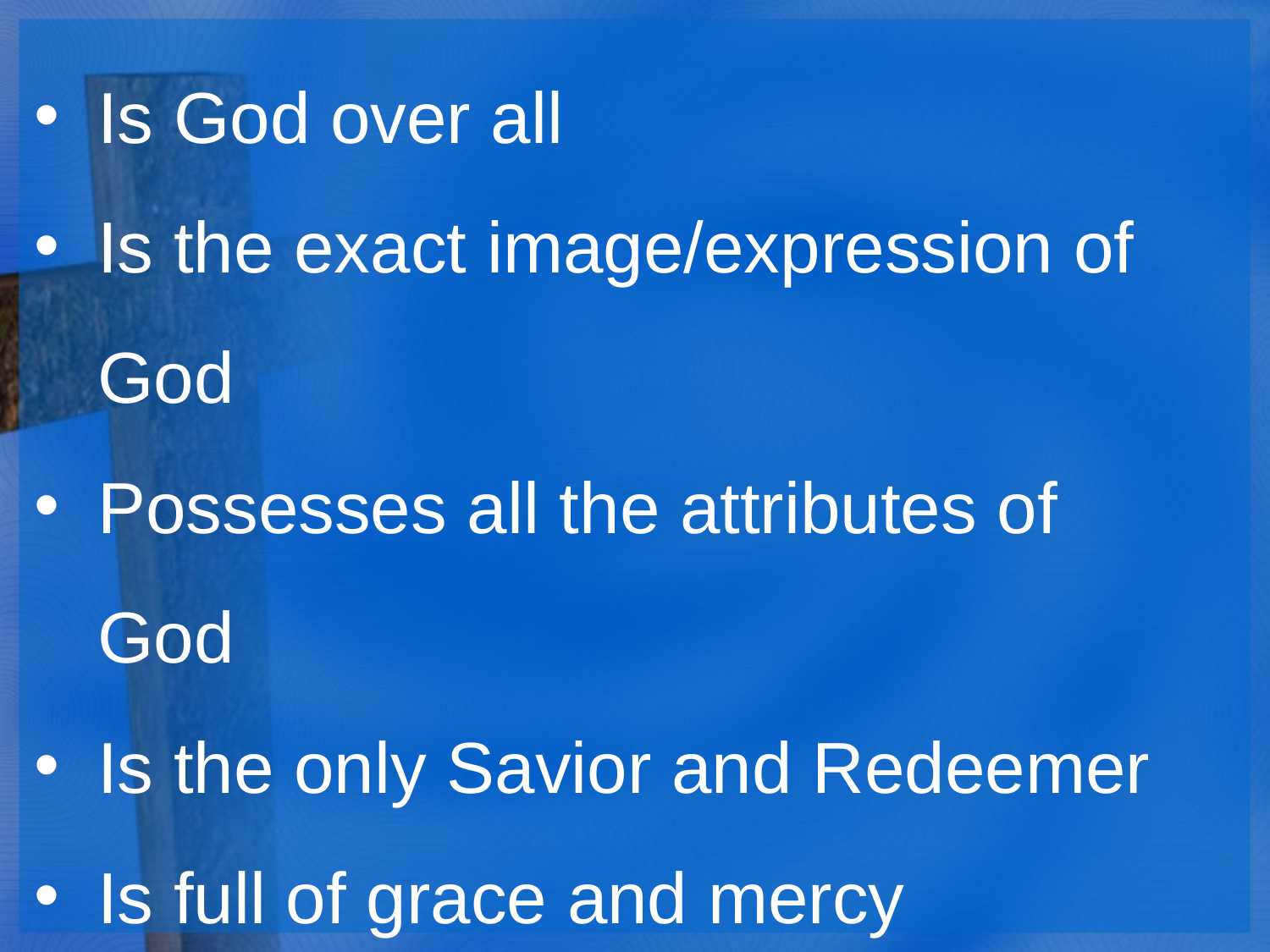

Is God over all
Is the exact image/expression of God
Possesses all the attributes of God
Is the only Savior and Redeemer
Is full of grace and mercy